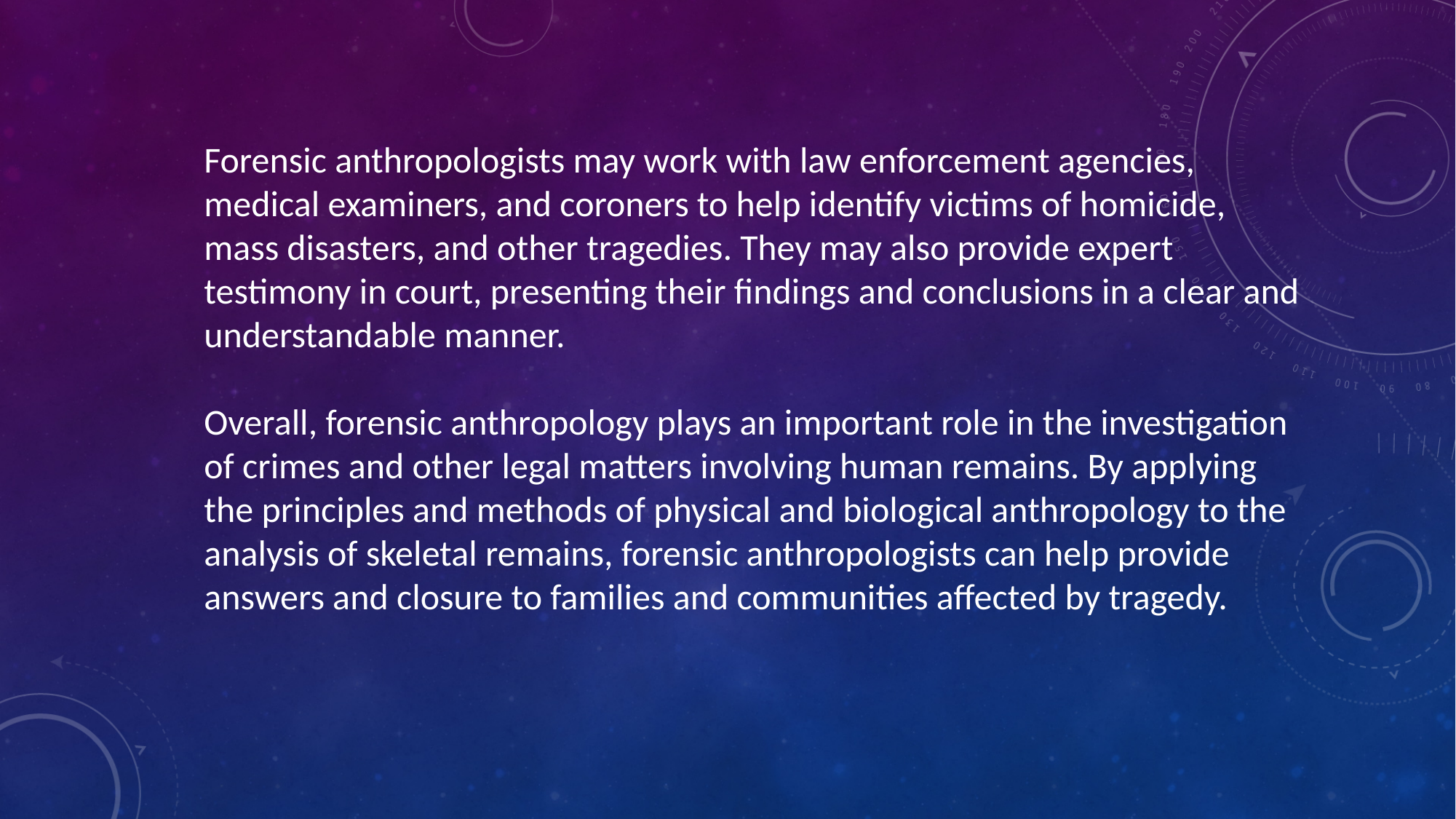

Forensic anthropologists may work with law enforcement agencies, medical examiners, and coroners to help identify victims of homicide, mass disasters, and other tragedies. They may also provide expert testimony in court, presenting their findings and conclusions in a clear and understandable manner.

Overall, forensic anthropology plays an important role in the investigation of crimes and other legal matters involving human remains. By applying the principles and methods of physical and biological anthropology to the analysis of skeletal remains, forensic anthropologists can help provide answers and closure to families and communities affected by tragedy.